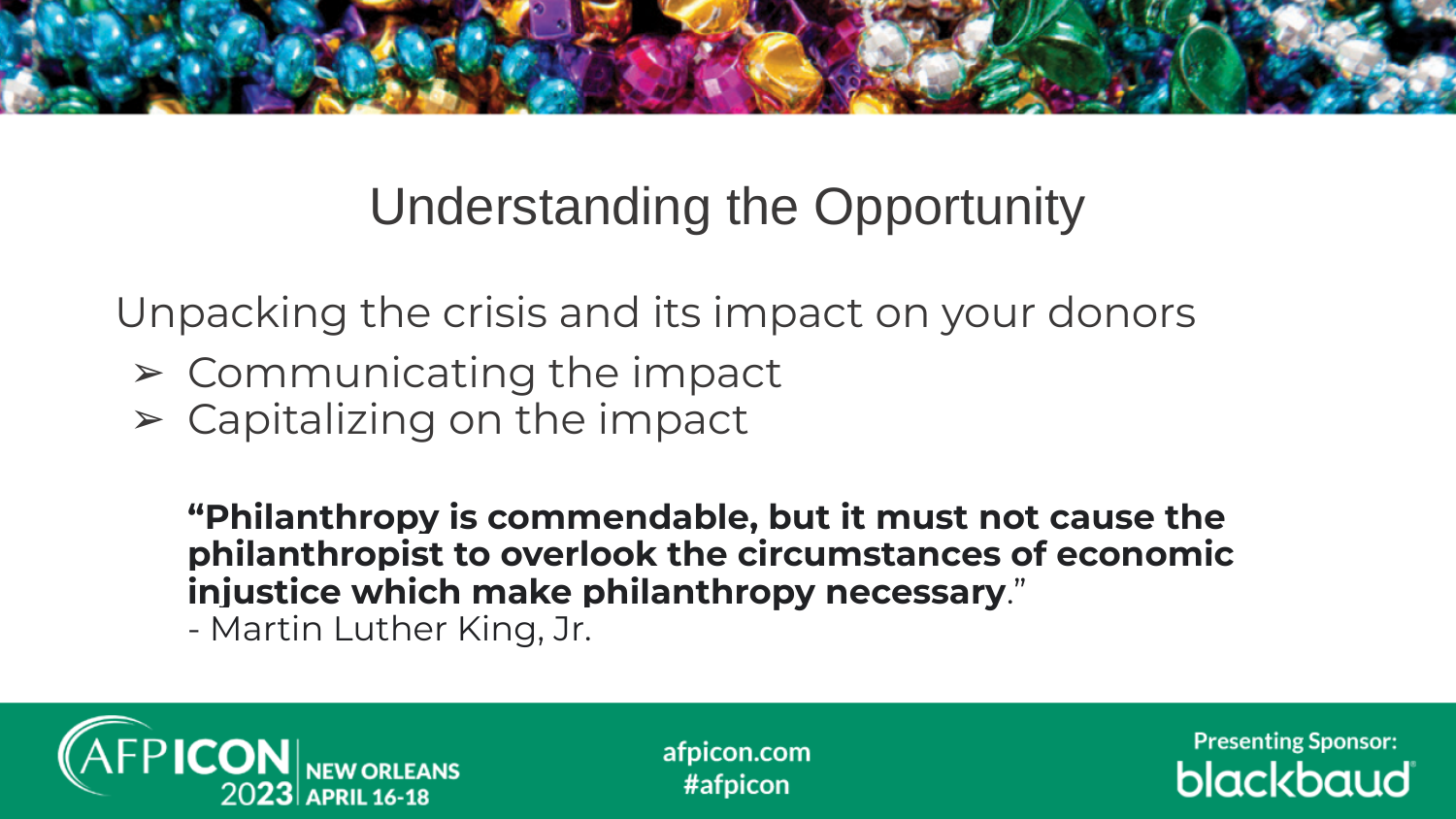

# Understanding the Opportunity
Unpacking the crisis and its impact on your donors
Communicating the impact
Capitalizing on the impact

“Philanthropy is commendable, but it must not cause the philanthropist to overlook the circumstances of economic injustice which make philanthropy necessary.”                                   - Martin Luther King, Jr.